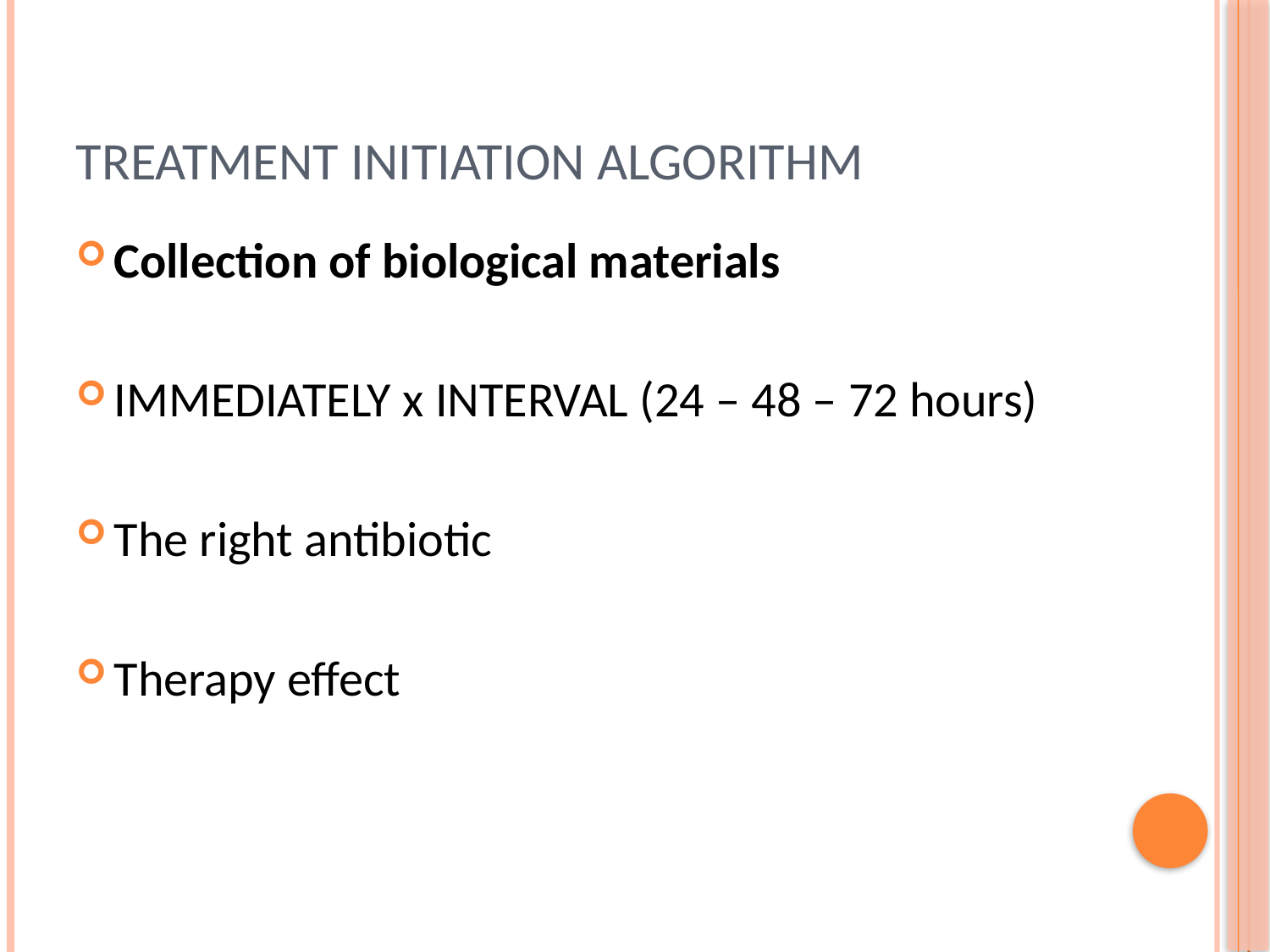

# treatment initiation algorithm
Collection of biological materials

IMMEDIATELY x INTERVAL (24 – 48 – 72 hours)

The right antibiotic

Therapy effect